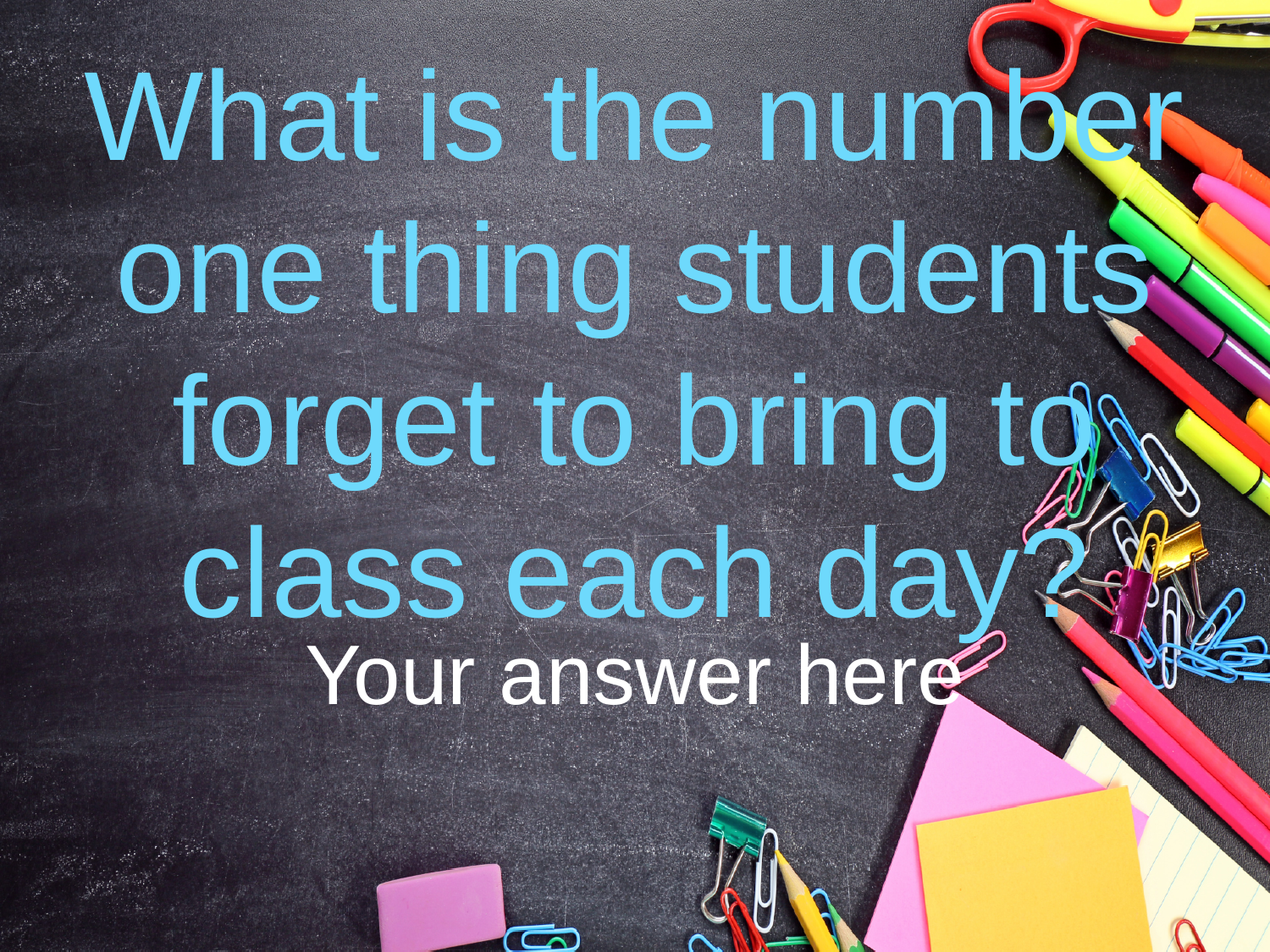

# What is the number one thing students forget to bring to class each day?
Your answer here